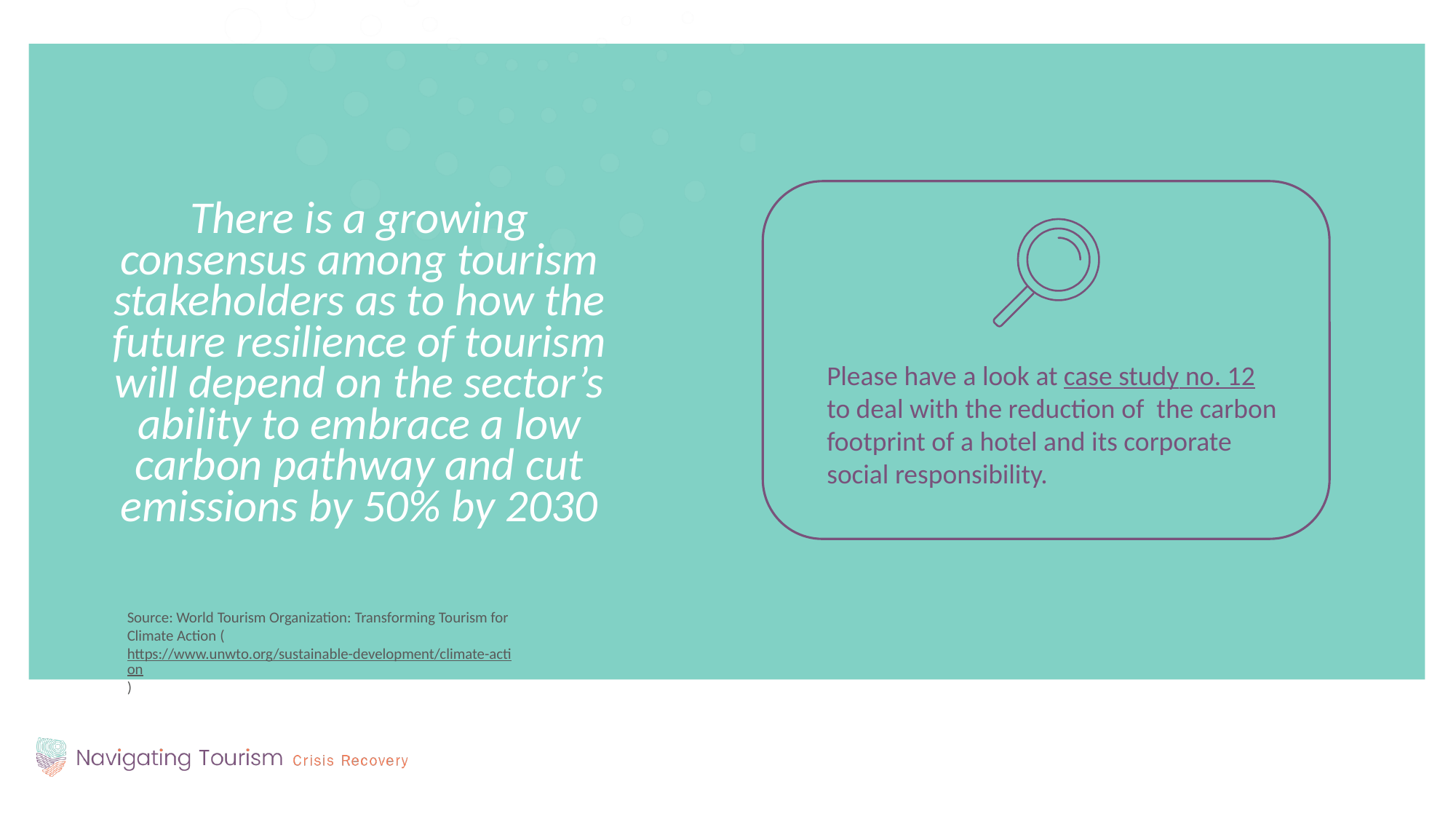

There is a growing consensus among tourism stakeholders as to how the future resilience of tourism will depend on the sector’s ability to embrace a low carbon pathway and cut emissions by 50% by 2030

Please have a look at case study no. 12 to deal with the reduction of  the carbon footprint of a hotel and its corporate social responsibility.
Source: World Tourism Organization: Transforming Tourism for Climate Action (https://www.unwto.org/sustainable-development/climate-action)